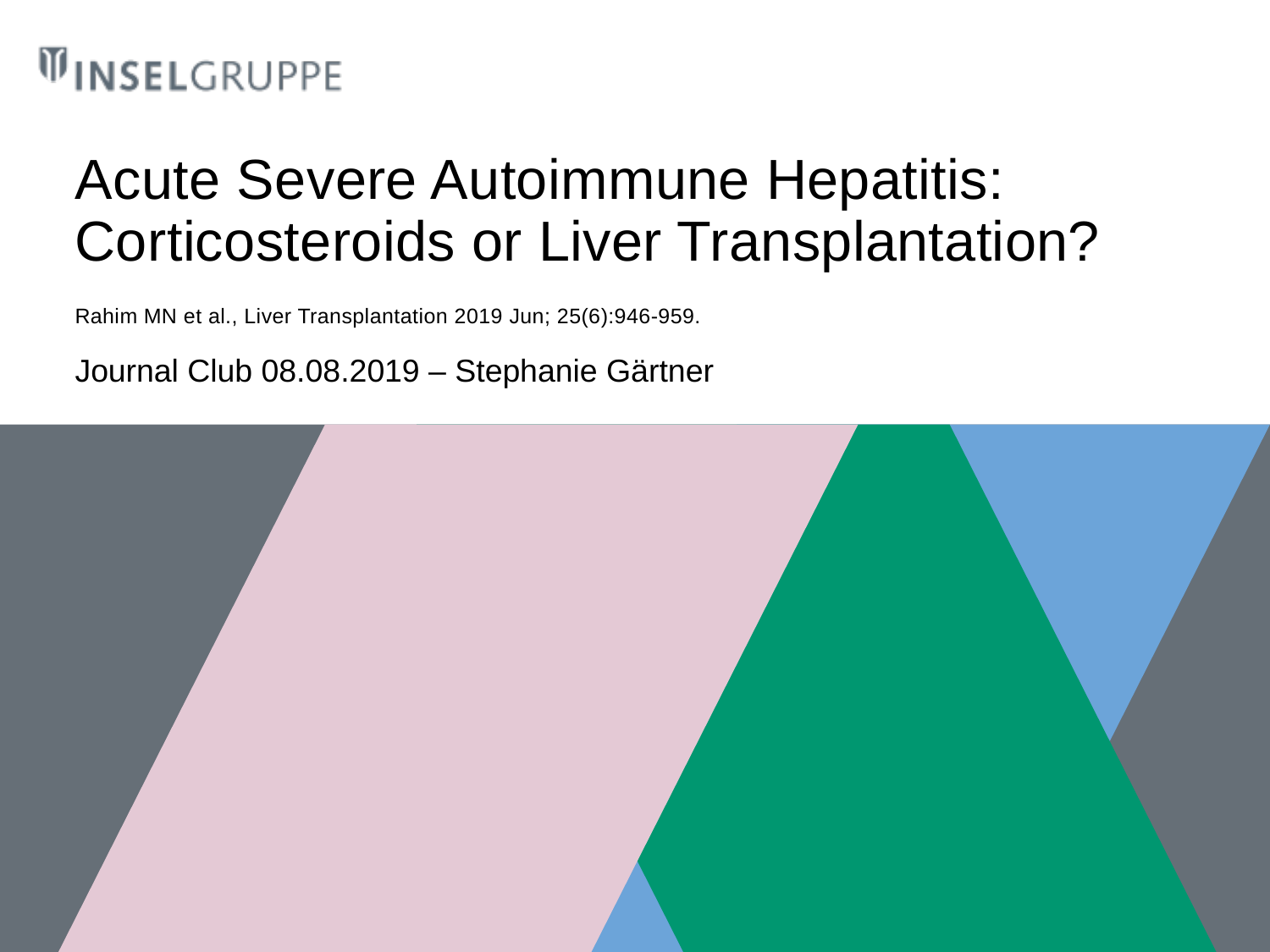

# Acute Severe Autoimmune Hepatitis: Corticosteroids or Liver Transplantation? Rahim MN et al., Liver Transplantation 2019 Jun; 25(6):946-959.
Journal Club 08.08.2019 – Stephanie Gärtner